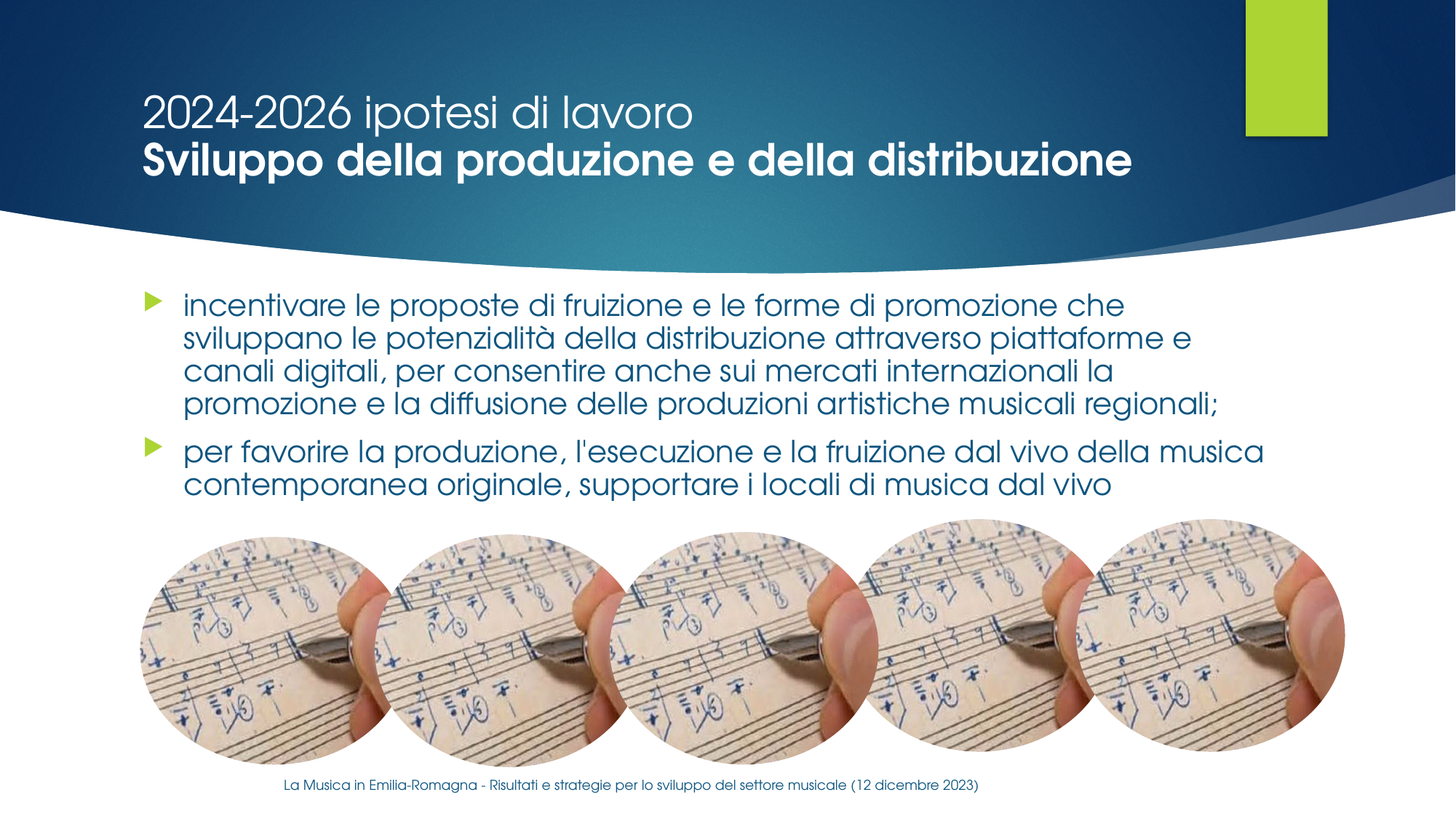

# 2024-2026 ipotesi di lavoro Sviluppo della produzione e della distribuzione

incentivare le proposte di fruizione e le forme di promozione che sviluppano le potenzialità della distribuzione attraverso piattaforme e canali digitali, per consentire anche sui mercati internazionali la promozione e la diffusione delle produzioni artistiche musicali regionali;
per favorire la produzione, l'esecuzione e la fruizione dal vivo della musica contemporanea originale, supportare i locali di musica dal vivo

La Musica in Emilia-Romagna - Risultati e strategie per lo sviluppo del settore musicale (12 dicembre 2023)